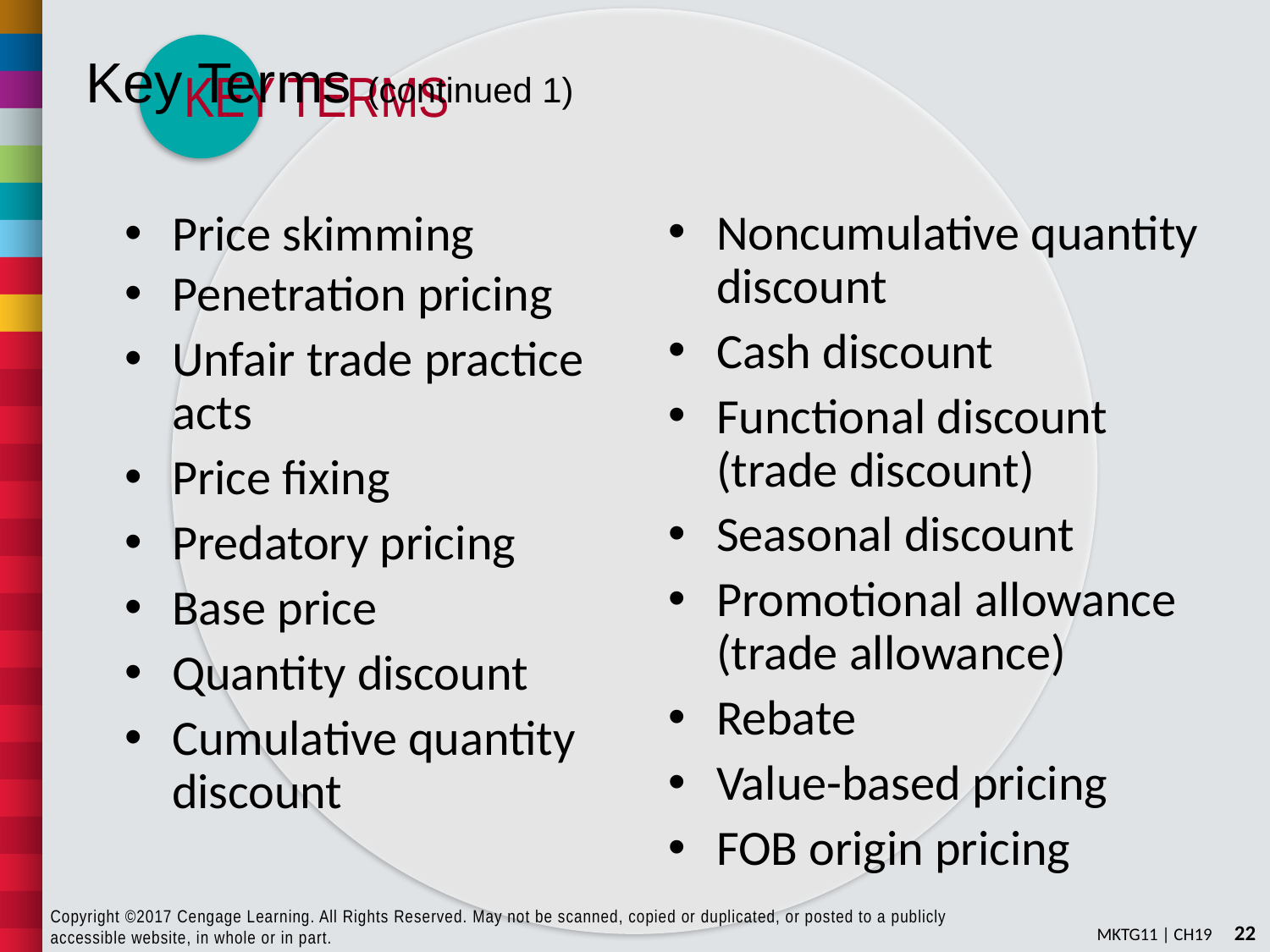

# Key Terms (continued 1)
Noncumulative quantity discount
Cash discount
Functional discount (trade discount)
Seasonal discount
Promotional allowance (trade allowance)
Rebate
Value-based pricing
FOB origin pricing
Price skimming
Penetration pricing
Unfair trade practice acts
Price fixing
Predatory pricing
Base price
Quantity discount
Cumulative quantity discount